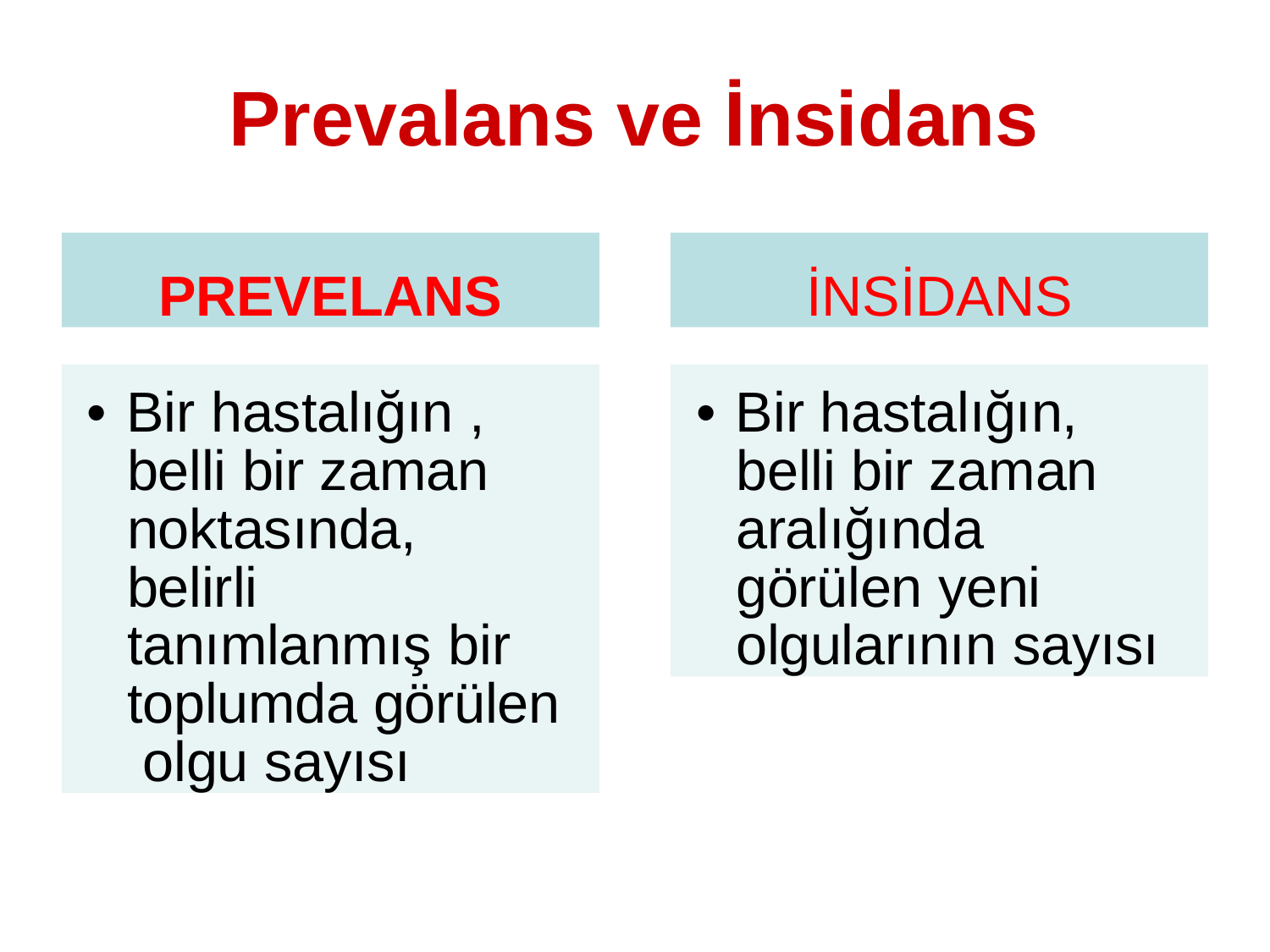

# Prevalans ve İnsidans
PREVELANS
İNSİDANS
• Bir hastalığın ,  belli bir zaman  noktasında,  belirli  tanımlanmış bir  toplumda görülen  olgu sayısı
• Bir hastalığın,  belli bir zaman  aralığında  görülen yeni  olgularının sayısı